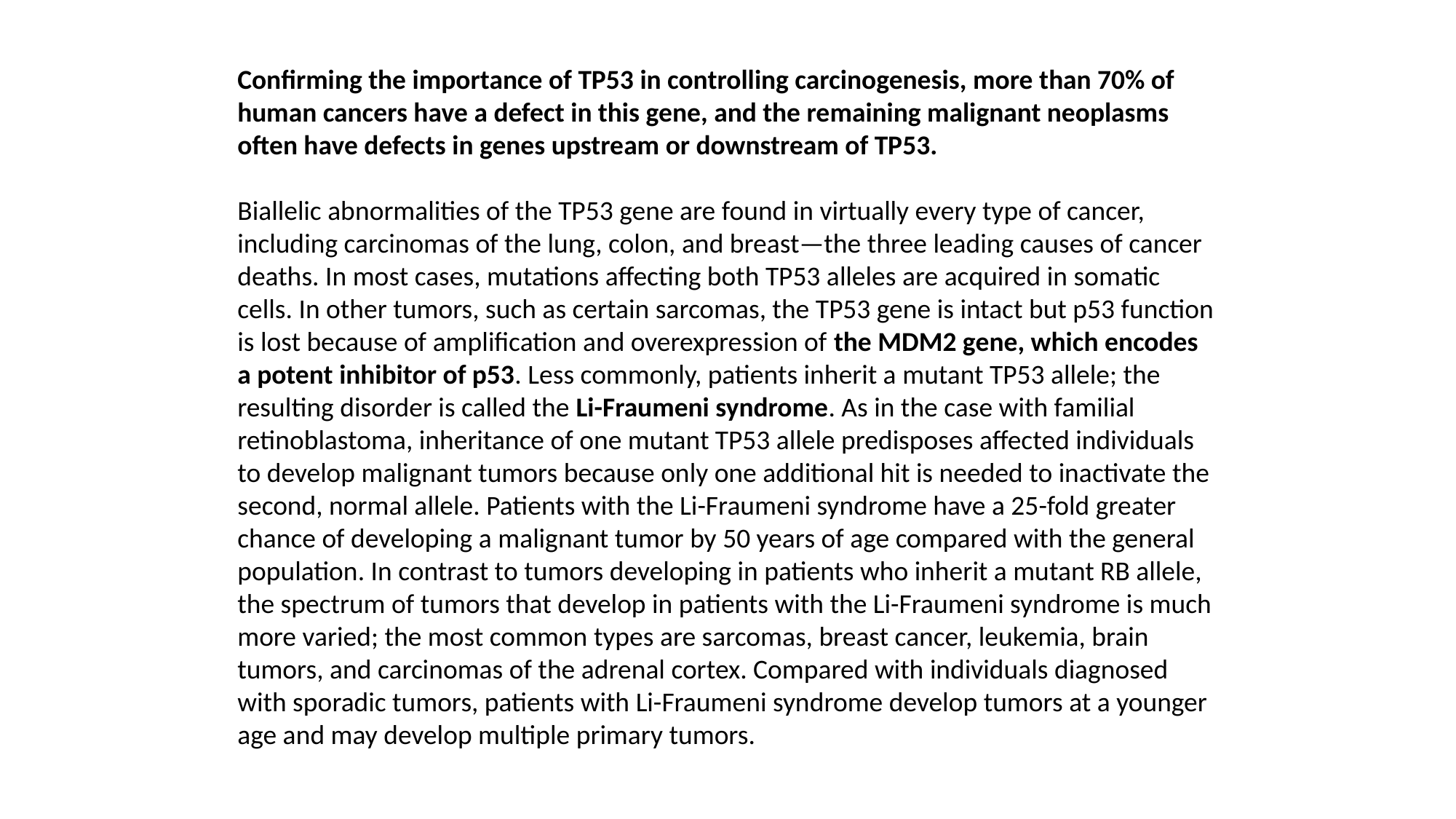

Confirming the importance of TP53 in controlling carcinogenesis, more than 70% of human cancers have a defect in this gene, and the remaining malignant neoplasms often have defects in genes upstream or downstream of TP53.

Biallelic abnormalities of the TP53 gene are found in virtually every type of cancer, including carcinomas of the lung, colon, and breast—the three leading causes of cancer deaths. In most cases, mutations affecting both TP53 alleles are acquired in somatic cells. In other tumors, such as certain sarcomas, the TP53 gene is intact but p53 function is lost because of amplification and overexpression of the MDM2 gene, which encodes a potent inhibitor of p53. Less commonly, patients inherit a mutant TP53 allele; the resulting disorder is called the Li-Fraumeni syndrome. As in the case with familial retinoblastoma, inheritance of one mutant TP53 allele predisposes affected individuals to develop malignant tumors because only one additional hit is needed to inactivate the second, normal allele. Patients with the Li-Fraumeni syndrome have a 25-fold greater chance of developing a malignant tumor by 50 years of age compared with the general population. In contrast to tumors developing in patients who inherit a mutant RB allele, the spectrum of tumors that develop in patients with the Li-Fraumeni syndrome is much more varied; the most common types are sarcomas, breast cancer, leukemia, brain tumors, and carcinomas of the adrenal cortex. Compared with individuals diagnosed with sporadic tumors, patients with Li-Fraumeni syndrome develop tumors at a younger age and may develop multiple primary tumors.